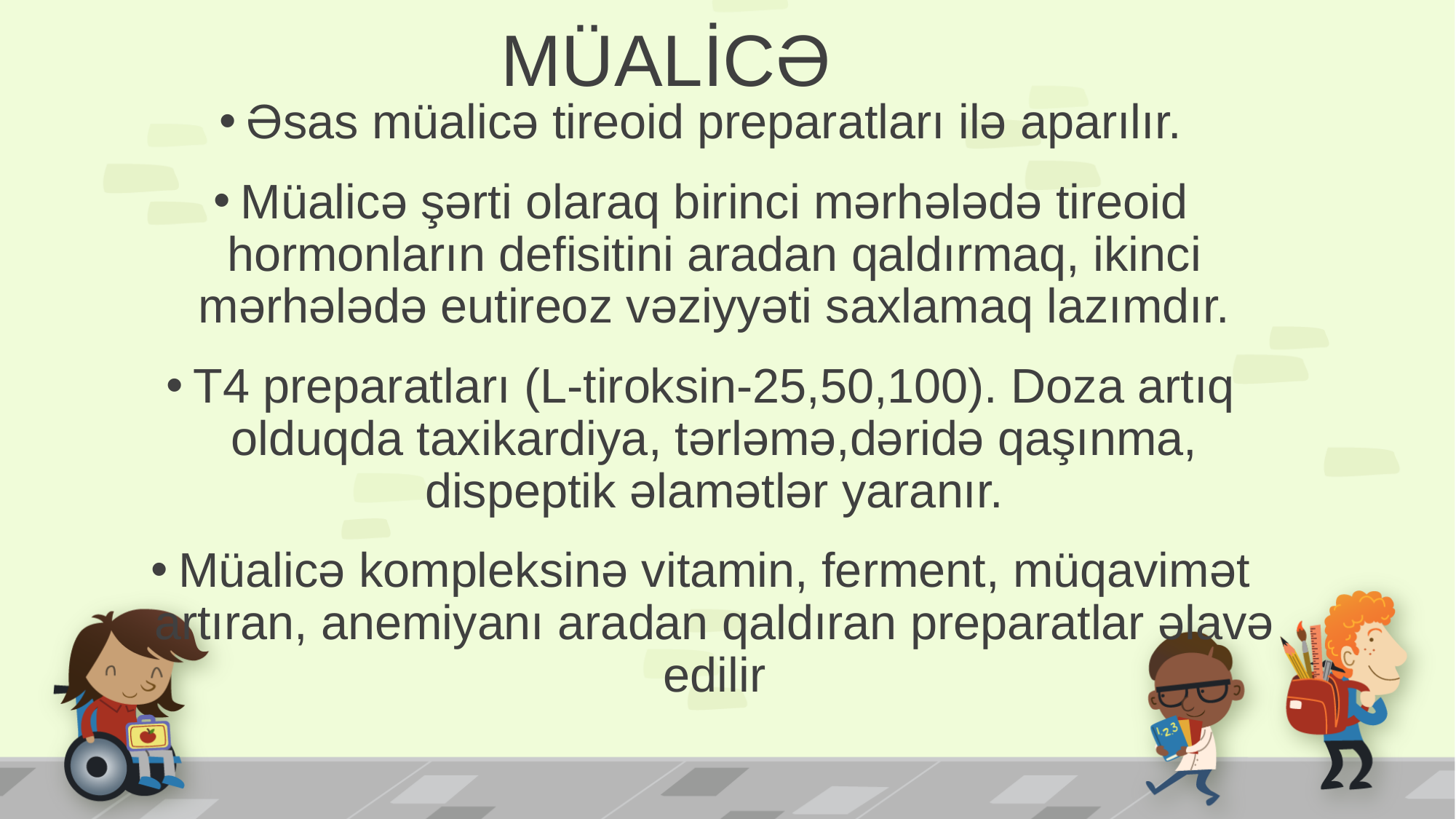

# MÜALİCƏ
Əsas müalicə tireoid preparatları ilə aparılır.
Müalicə şərti olaraq birinci mərhələdə tireoid hormonların defisitini aradan qaldırmaq, ikinci mərhələdə eutireoz vəziyyəti saxlamaq lazımdır.
T4 preparatları (L-tiroksin-25,50,100). Doza artıq olduqda taxikardiya, tərləmə,dəridə qaşınma, dispeptik əlamətlər yaranır.
Müalicə kompleksinə vitamin, ferment, müqavimət artıran, anemiyanı aradan qaldıran preparatlar əlavə edilir